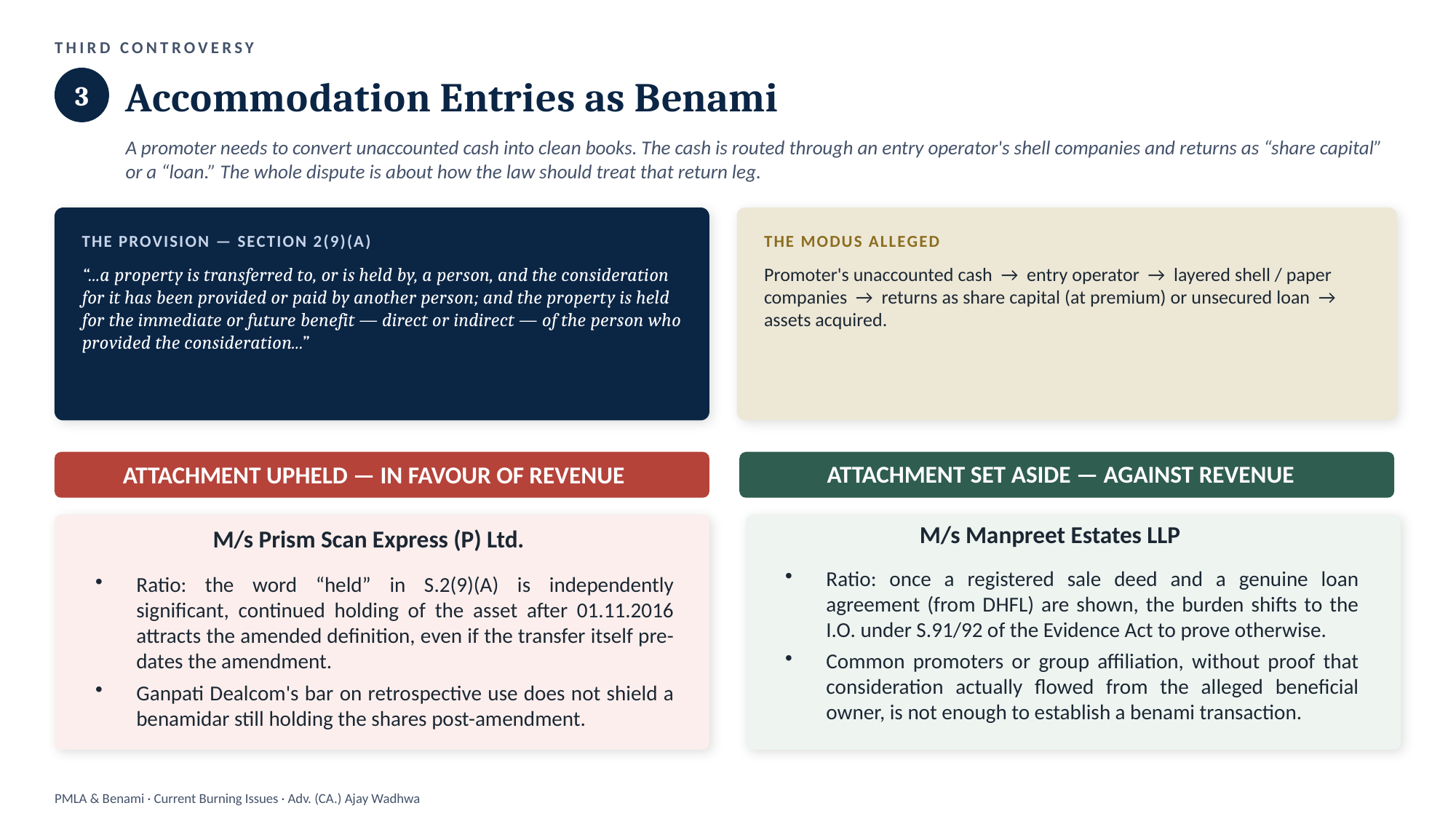

THIRD CONTROVERSY
Accommodation Entries as Benami

3
A promoter needs to convert unaccounted cash into clean books. The cash is routed through an entry operator's shell companies and returns as “share capital” or a “loan.” The whole dispute is about how the law should treat that return leg.

THE PROVISION — SECTION 2(9)(A)
THE MODUS ALLEGED
“...a property is transferred to, or is held by, a person, and the consideration for it has been provided or paid by another person; and the property is held for the immediate or future benefit — direct or indirect — of the person who provided the consideration...”
Promoter's unaccounted cash  →  entry operator  →  layered shell / paper companies  →  returns as share capital (at premium) or unsecured loan  →  assets acquired.

ATTACHMENT SET ASIDE — AGAINST REVENUE
ATTACHMENT UPHELD — IN FAVOUR OF REVENUE

M/s Manpreet Estates LLP

M/s Prism Scan Express (P) Ltd.
Ratio: once a registered sale deed and a genuine loan agreement (from DHFL) are shown, the burden shifts to the I.O. under S.91/92 of the Evidence Act to prove otherwise.
Common promoters or group affiliation, without proof that consideration actually flowed from the alleged beneficial owner, is not enough to establish a benami transaction.
Ratio: the word “held” in S.2(9)(A) is independently significant, continued holding of the asset after 01.11.2016 attracts the amended definition, even if the transfer itself pre-dates the amendment.
Ganpati Dealcom's bar on retrospective use does not shield a benamidar still holding the shares post-amendment.

PMLA & Benami · Current Burning Issues · Adv. (CA.) Ajay Wadhwa